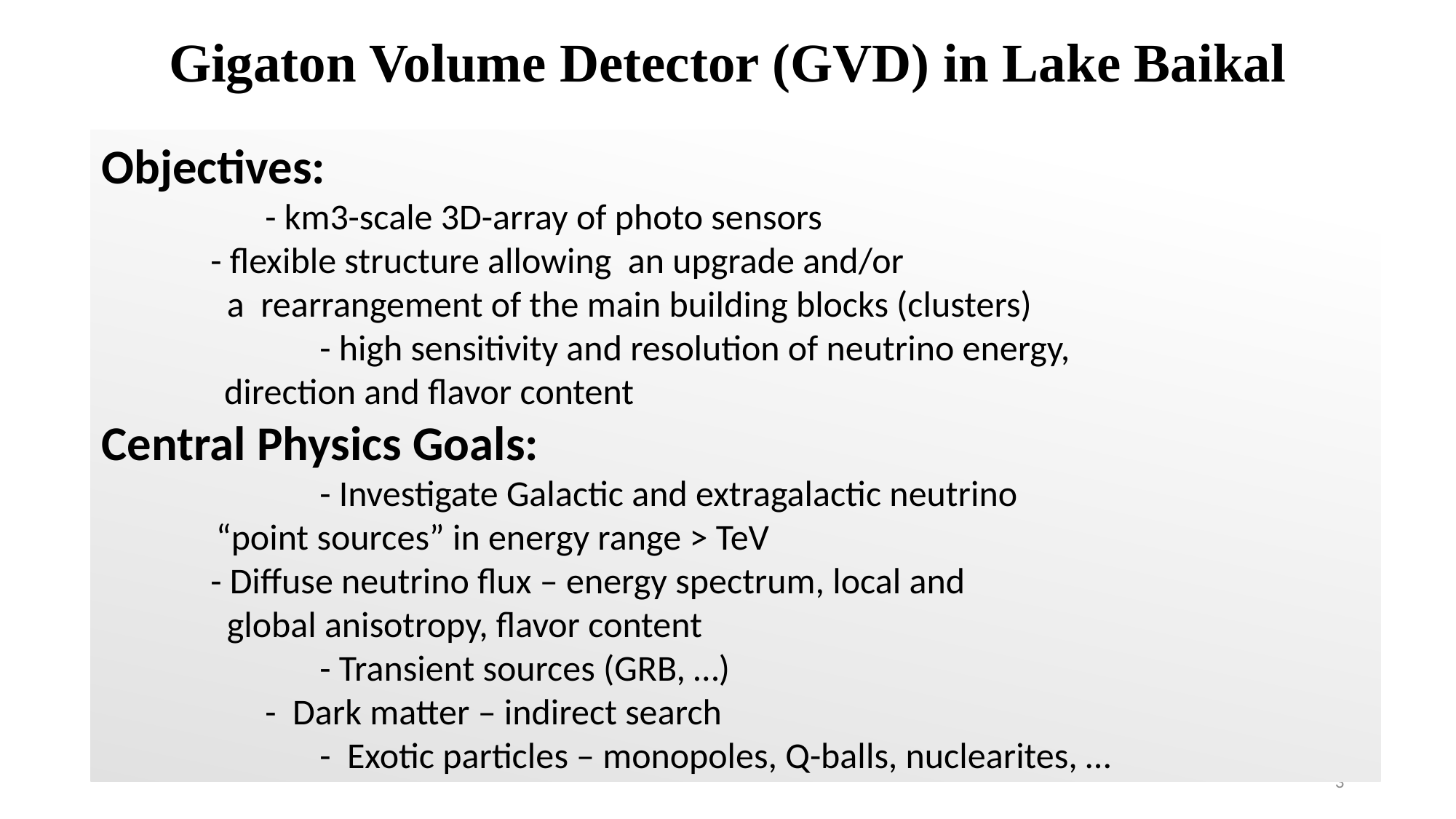

Gigaton Volume Detector (GVD) in Lake Baikal
Objectives:
	- km3-scale 3D-array of photo sensors
- flexible structure allowing  an upgrade and/or
  a  rearrangement of the main building blocks (clusters)
		- high sensitivity and resolution of neutrino energy,
               direction and flavor content
Central Physics Goals:
		- Investigate Galactic and extragalactic neutrino
              “point sources” in energy range > TeV
- Diffuse neutrino flux – energy spectrum, local and
  global anisotropy, flavor content
		- Transient sources (GRB, …)
	-  Dark matter – indirect search
		-  Exotic particles – monopoles, Q-balls, nuclearites, …
3